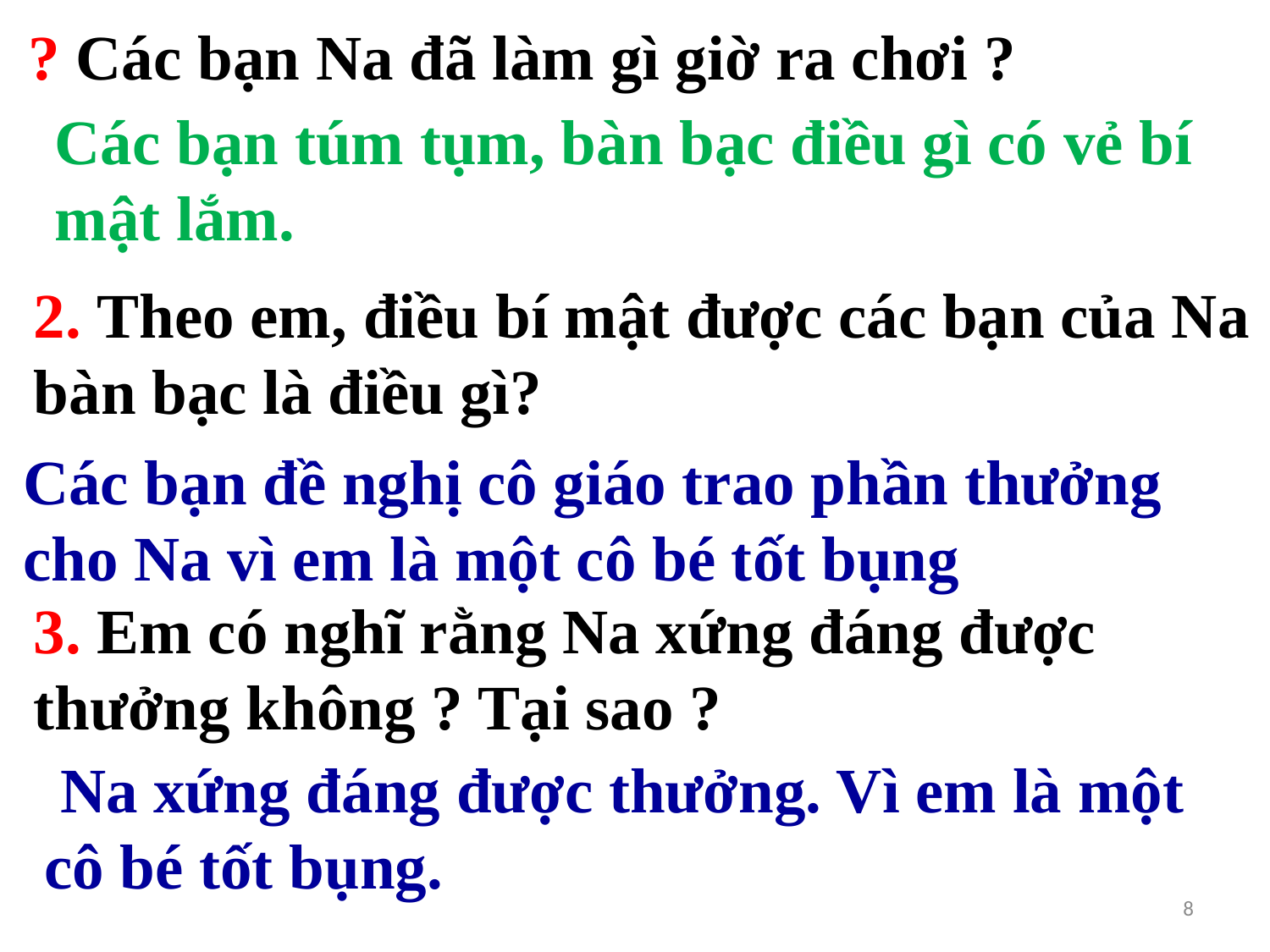

? Các bạn Na đã làm gì giờ ra chơi ?
Các bạn túm tụm, bàn bạc điều gì có vẻ bí mật lắm.
2. Theo em, điều bí mật được các bạn của Na bàn bạc là điều gì?
Các bạn đề nghị cô giáo trao phần thưởng cho Na vì em là một cô bé tốt bụng
3. Em có nghĩ rằng Na xứng đáng được thưởng không ? Tại sao ?
 Na xứng đáng được thưởng. Vì em là một cô bé tốt bụng.
8